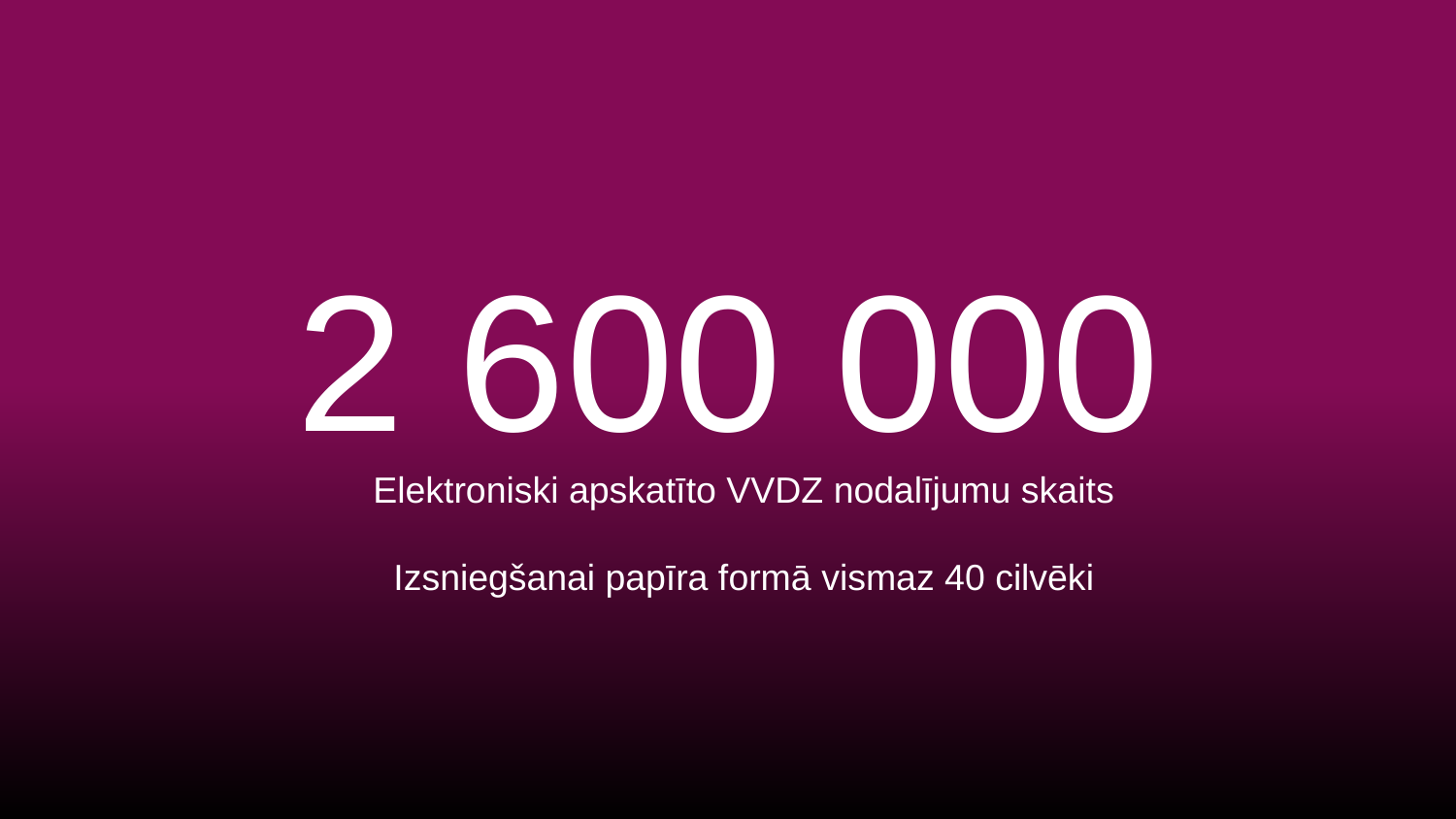

2 600 000
Elektroniski apskatīto VVDZ nodalījumu skaits

Izsniegšanai papīra formā vismaz 40 cilvēki